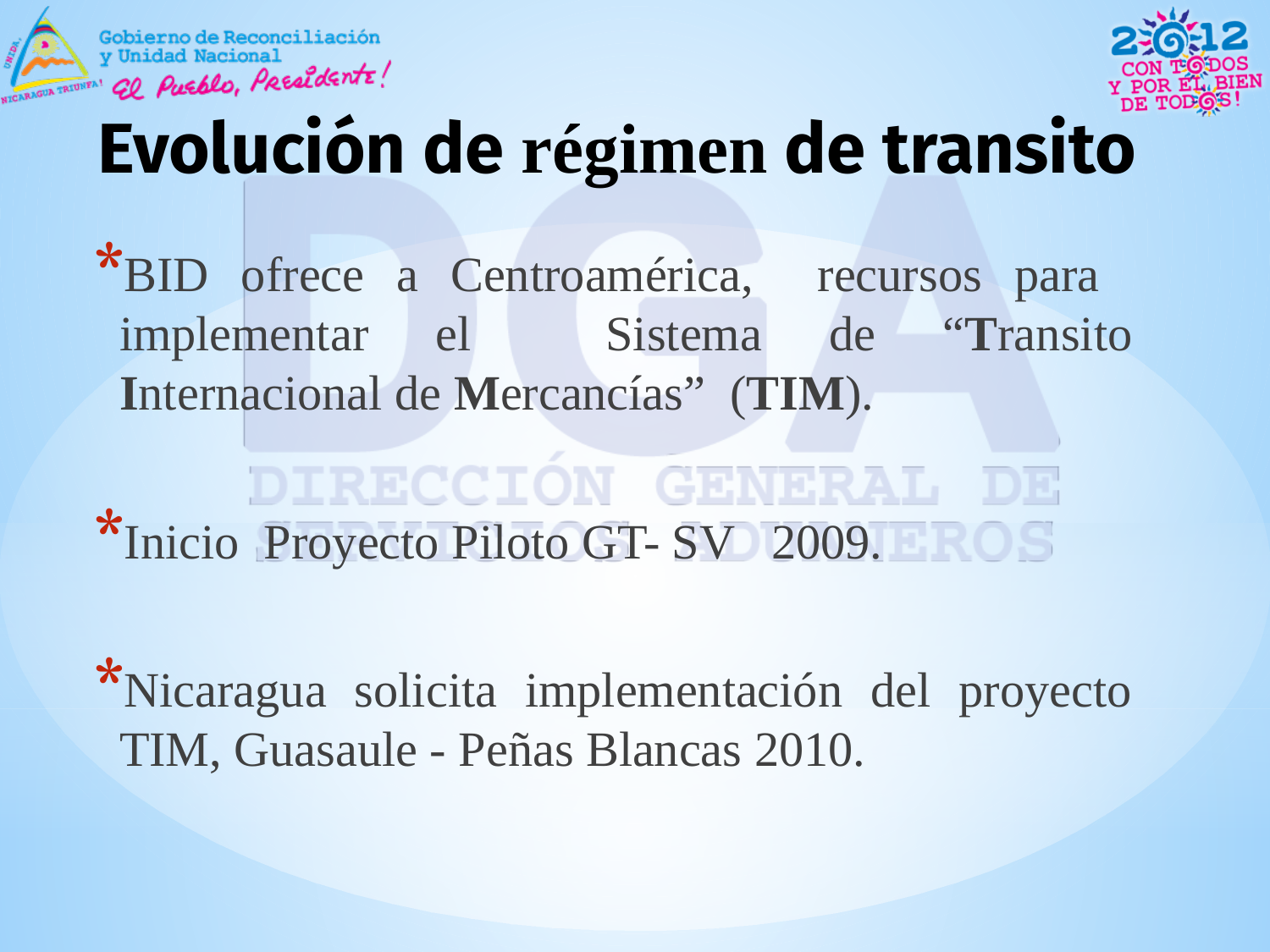

# Evolución de régimen de transito
BID ofrece a Centroamérica,  recursos para  implementar el  Sistema de “Transito Internacional de Mercancías”  (TIM).

Inicio  Proyecto Piloto GT- SV   2009.

Nicaragua solicita implementación del proyecto TIM, Guasaule - Peñas Blancas 2010.